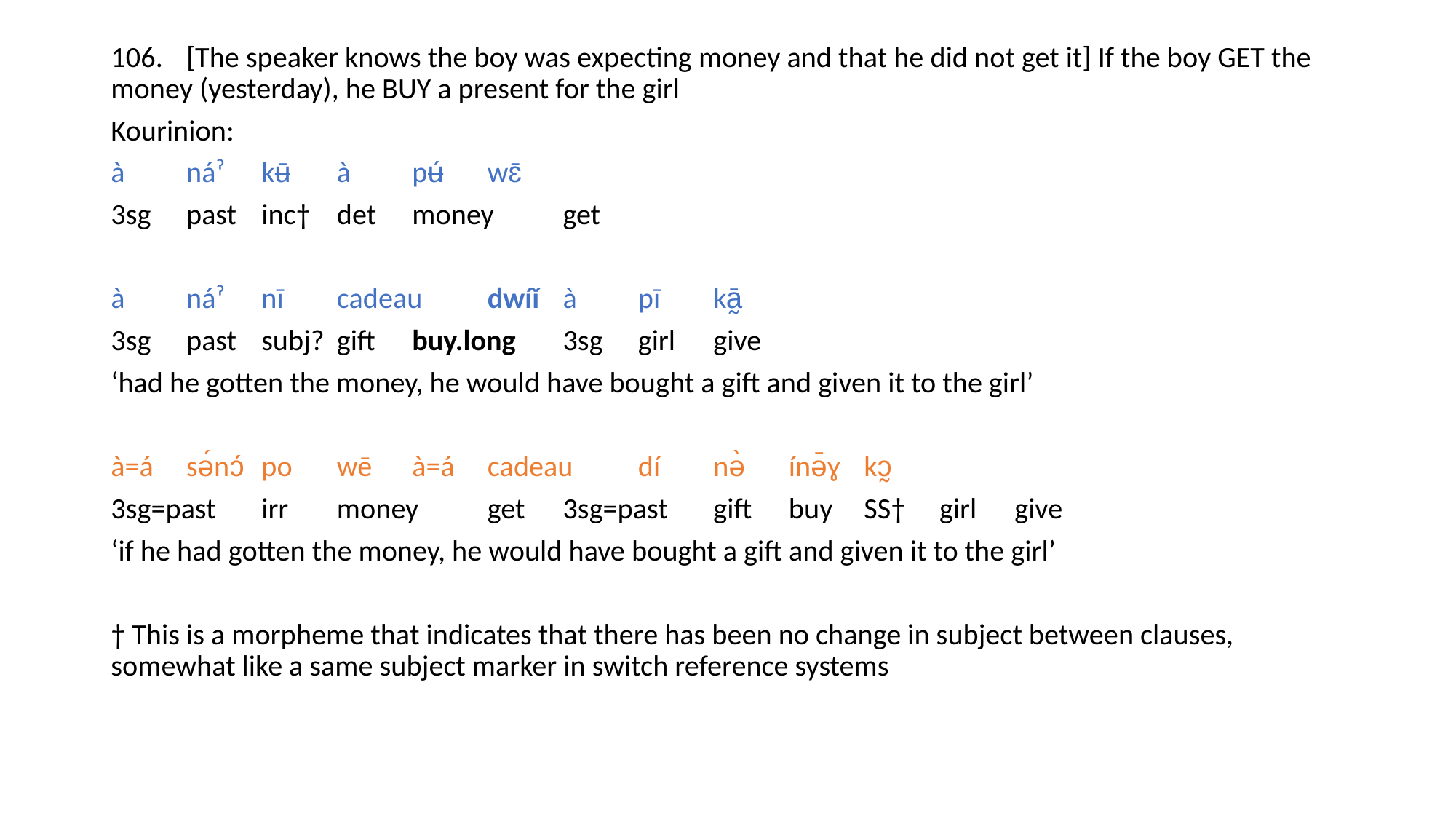

106.	[The speaker knows the boy was expecting money and that he did not get it] If the boy GET the money (yesterday), he BUY a present for the girl
Kourinion:
à	náˀ	kʉ̄	à	pʉ́	wɛ̄
3sg	past	inc†	det	money	get

à	náˀ	nī	cadeau	dwíǐ	à	pī	kā̰
3sg	past	subj?	gift	buy.long	3sg	girl	give
‘had he gotten the money, he would have bought a gift and given it to the girl’

à=á 	sə́nɔ́	po᷇	wē	à=á	cadeau	dí	nə̀	ínə̄ɣ	kɔ̰
3sg=past	irr	money	get	3sg=past	gift	buy	SS†	girl	give
‘if he had gotten the money, he would have bought a gift and given it to the girl’

† This is a morpheme that indicates that there has been no change in subject between clauses, somewhat like a same subject marker in switch reference systems